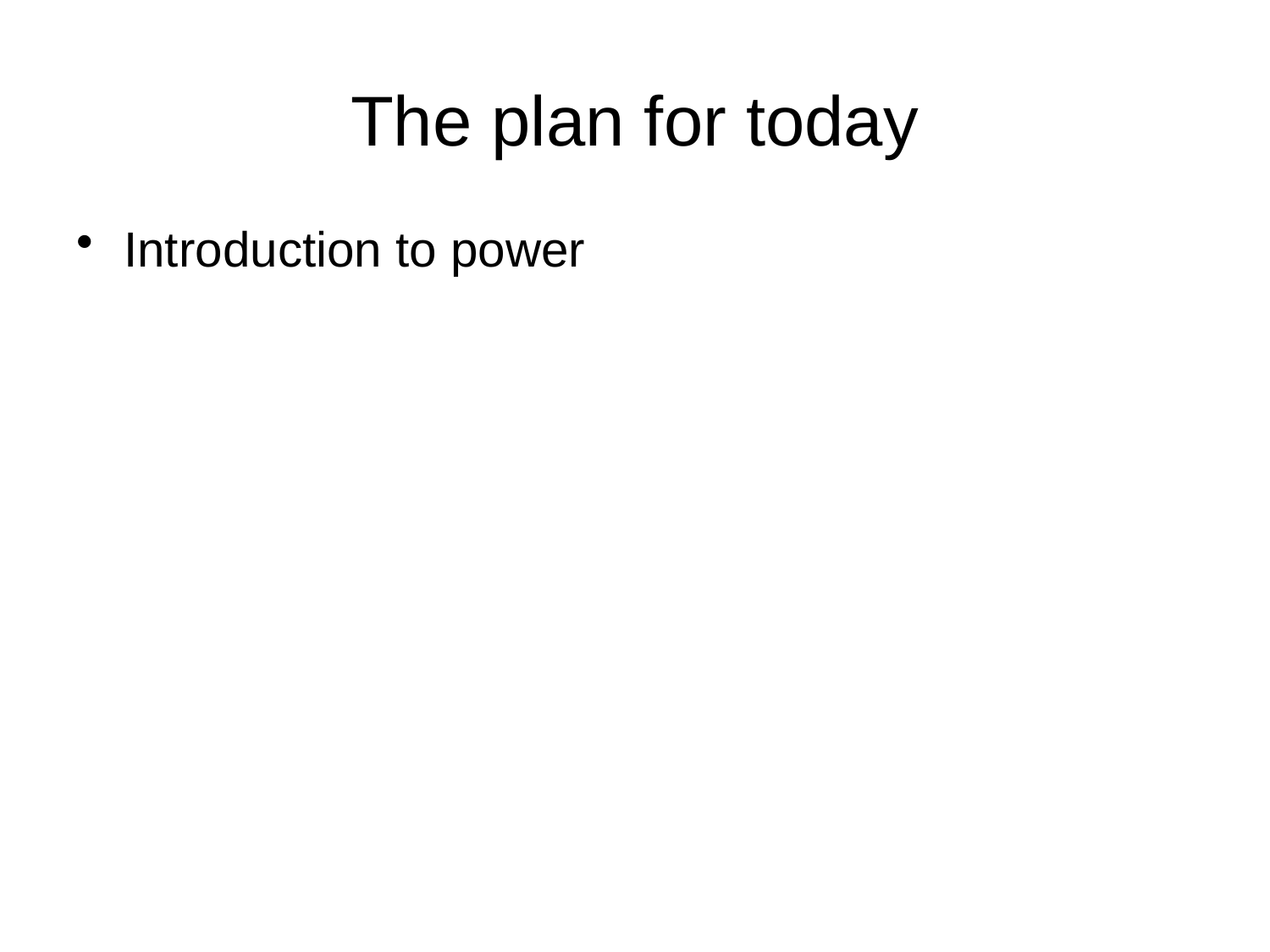

# The plan for today
Introduction to power